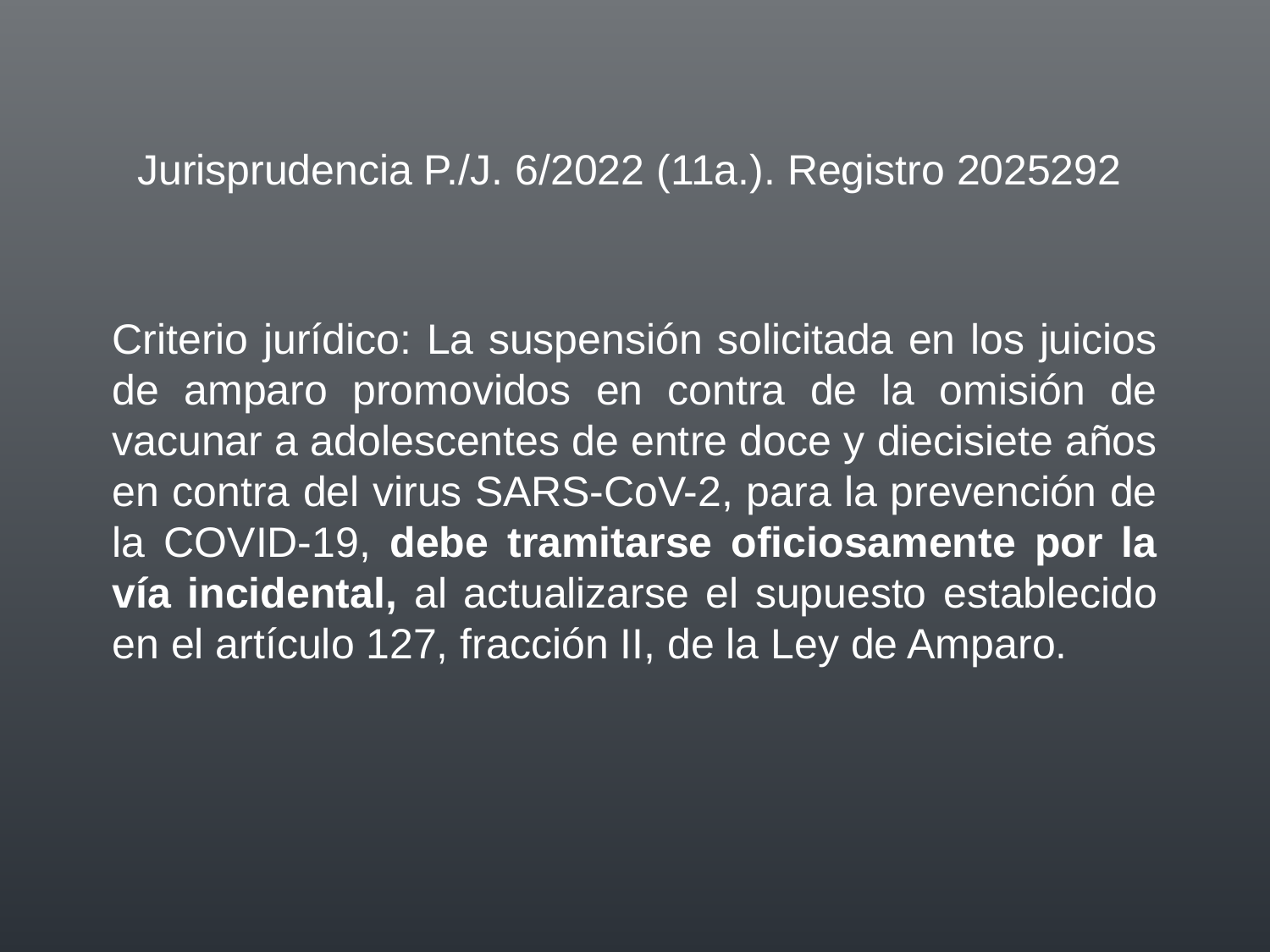

Jurisprudencia P./J. 6/2022 (11a.). Registro 2025292
Criterio jurídico: La suspensión solicitada en los juicios de amparo promovidos en contra de la omisión de vacunar a adolescentes de entre doce y diecisiete años en contra del virus SARS-CoV-2, para la prevención de la COVID-19, debe tramitarse oficiosamente por la vía incidental, al actualizarse el supuesto establecido en el artículo 127, fracción II, de la Ley de Amparo.